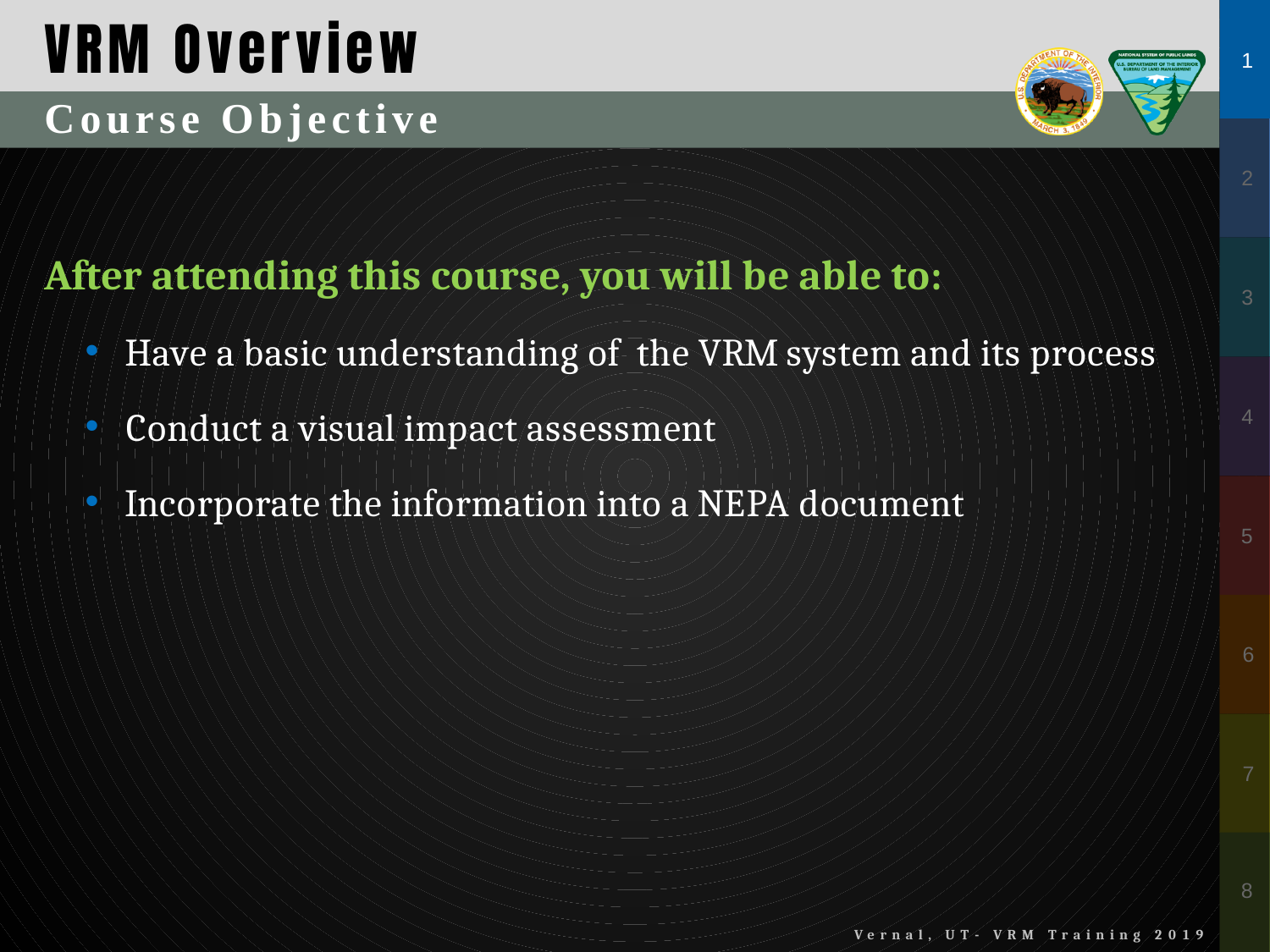

VRM Overview
Course Objective
After attending this course, you will be able to:
Have a basic understanding of  the VRM system and its process
Conduct a visual impact assessment
Incorporate the information into a NEPA document